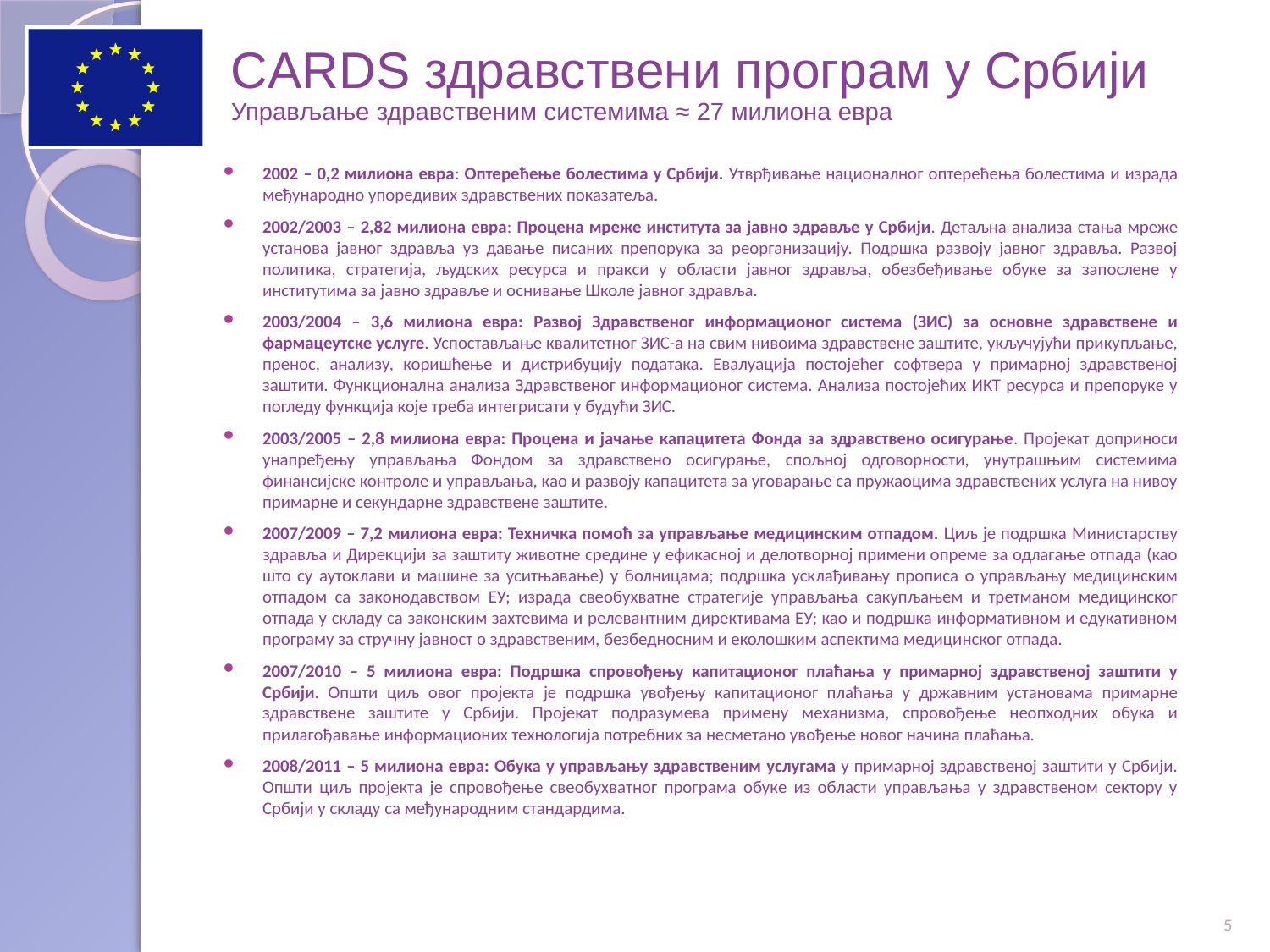

# CARDS здравствени програм у Србији Управљање здравственим системима ≈ 27 милиона евра
2002 – 0,2 милиона евра: Оптерећење болестима у Србији. Утврђивање националног оптерећења болестима и израда међународно упоредивих здравствених показатеља.
2002/2003 – 2,82 милиона евра: Процена мреже института за јавно здравље у Србији. Детаљна анализа стања мреже установа јавног здравља уз давање писаних препорука за реорганизацију. Подршка развоју јавног здравља. Развој политика, стратегија, људских ресурса и пракси у области јавног здравља, обезбеђивање обуке за запослене у институтима за јавно здравље и оснивање Школе јавног здравља.
2003/2004 – 3,6 милиона евра: Развој Здравственог информационог система (ЗИС) за основне здравствене и фармацеутске услуге. Успостављање квалитетног ЗИС-а на свим нивоима здравствене заштите, укључујући прикупљање, пренос, анализу, коришћење и дистрибуцију података. Евалуација постојећег софтвера у примарној здравственој заштити. Функционална анализа Здравственог информационог система. Анализа постојећих ИКТ ресурса и препоруке у погледу функција које треба интегрисати у будући ЗИС.
2003/2005 – 2,8 милиона евра: Процена и јачање капацитета Фонда за здравствено осигурање. Пројекат доприноси унапређењу управљања Фондом за здравствено осигурање, спољној одговорности, унутрашњим системима финансијске контроле и управљања, као и развоју капацитета за уговарање са пружаоцима здравствених услуга на нивоу примарне и секундарне здравствене заштите.
2007/2009 – 7,2 милиона евра: Техничка помоћ за управљање медицинским отпадом. Циљ је подршка Министарству здравља и Дирекцији за заштиту животне средине у ефикасној и делотворној примени опреме за одлагање отпада (као што су аутоклави и машине за уситњавање) у болницама; подршка усклађивању прописа о управљању медицинским отпадом са законодавством ЕУ; израда свеобухватне стратегије управљања сакупљањем и третманом медицинског отпада у складу са законским захтевима и релевантним директивама ЕУ; као и подршка информативном и едукативном програму за стручну јавност о здравственим, безбедносним и еколошким аспектима медицинског отпада.
2007/2010 – 5 милиона евра: Подршка спровођењу капитационог плаћања у примарној здравственој заштити у Србији. Општи циљ овог пројекта је подршка увођењу капитационог плаћања у државним установама примарне здравствене заштите у Србији. Пројекат подразумева примену механизма, спровођење неопходних обука и прилагођавање информационих технологија потребних за несметано увођење новог начина плаћања.
2008/2011 – 5 милиона евра: Обука у управљању здравственим услугама у примарној здравственој заштити у Србији. Општи циљ пројекта је спровођење свеобухватног програма обуке из области управљања у здравственом сектору у Србији у складу са међународним стандардима.

5